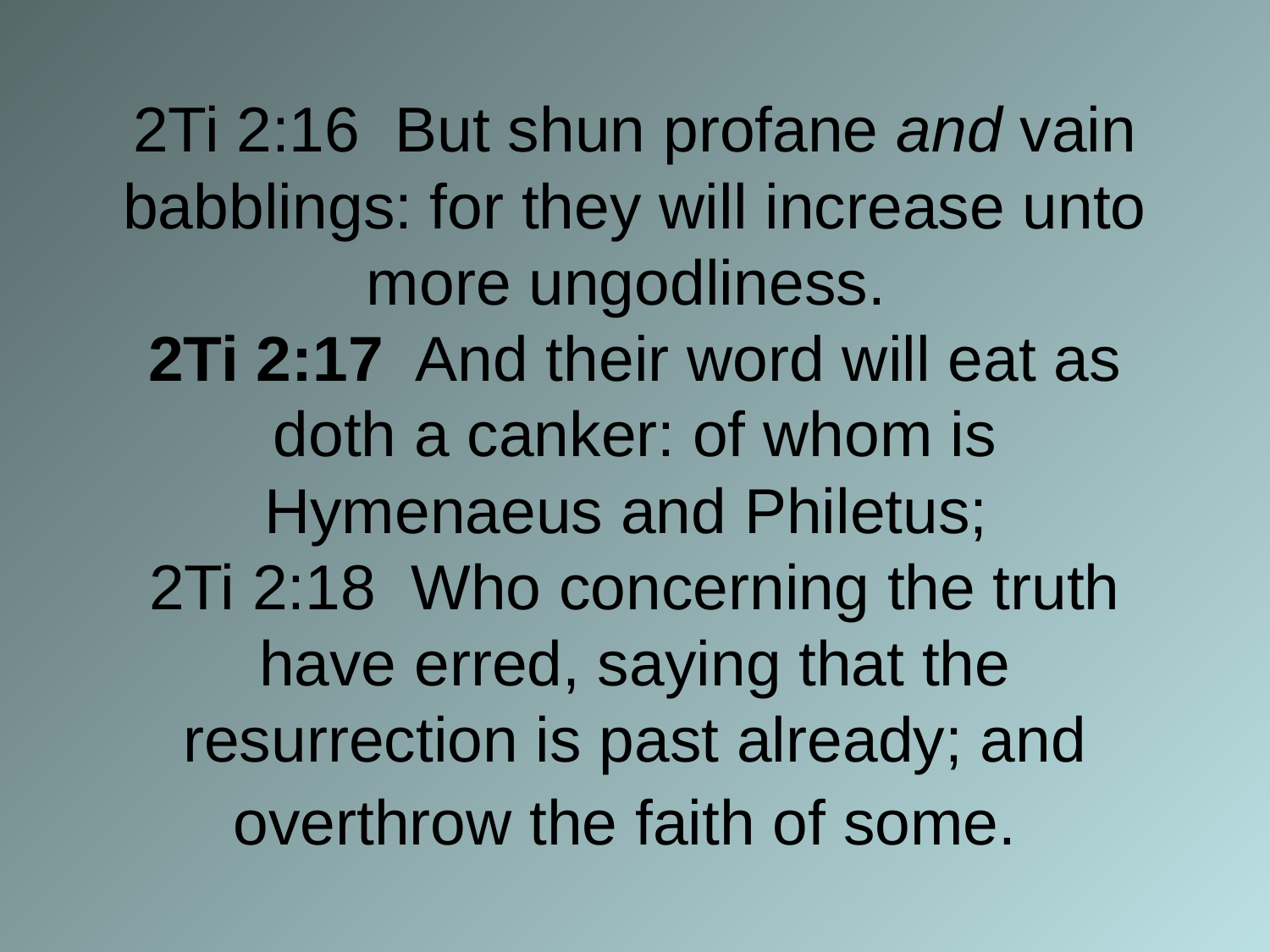

# 2Ti 2:16  But shun profane and vain babblings: for they will increase unto more ungodliness. 2Ti 2:17  And their word will eat as doth a canker: of whom is Hymenaeus and Philetus; 2Ti 2:18  Who concerning the truth have erred, saying that the resurrection is past already; and overthrow the faith of some.